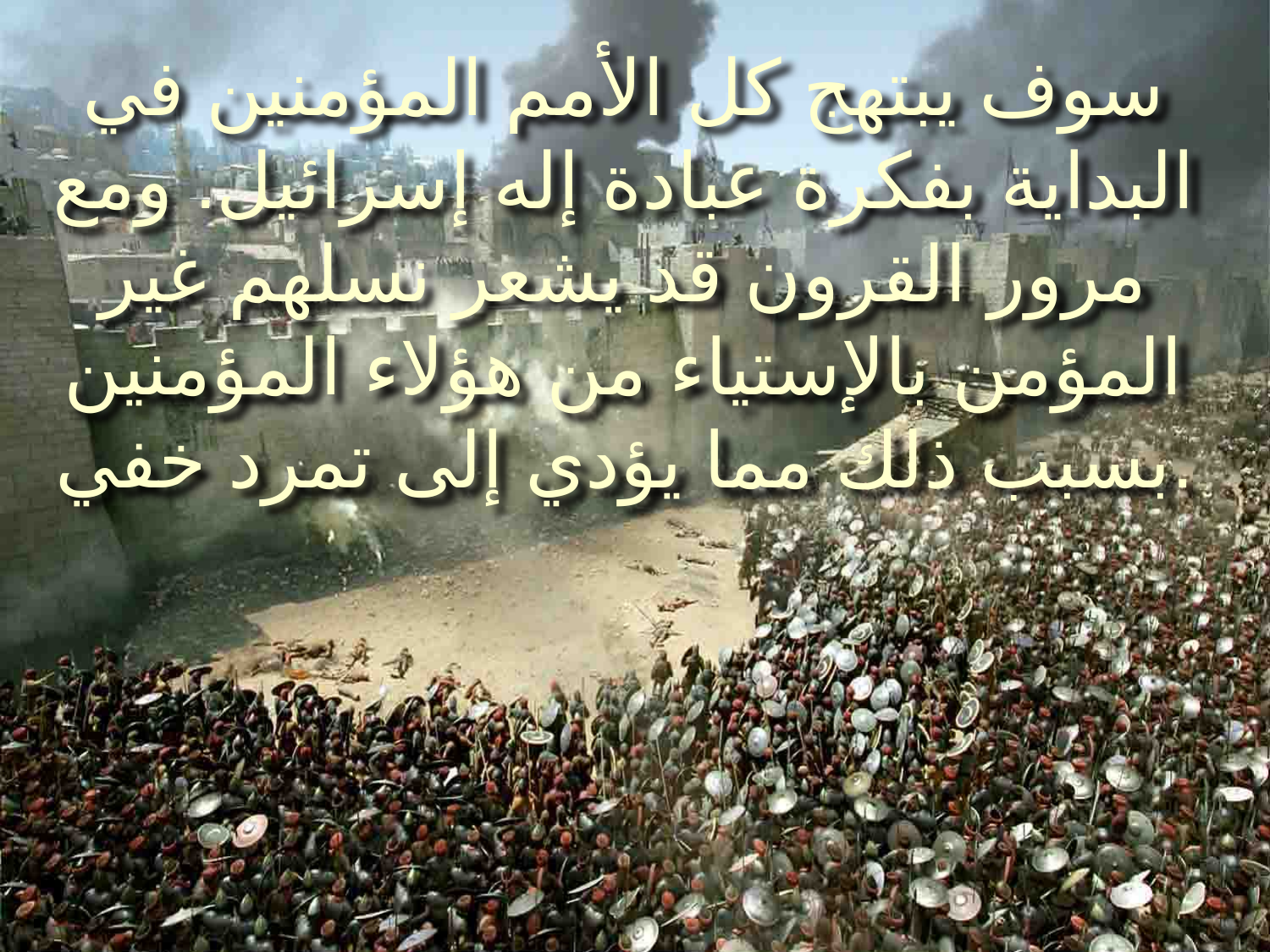

سوف يبتهج كل الأمم المؤمنين في البداية بفكرة عبادة إله إسرائيل. ومع مرور القرون قد يشعر نسلهم غير المؤمن بالإستياء من هؤلاء المؤمنين بسبب ذلك مما يؤدي إلى تمرد خفي.